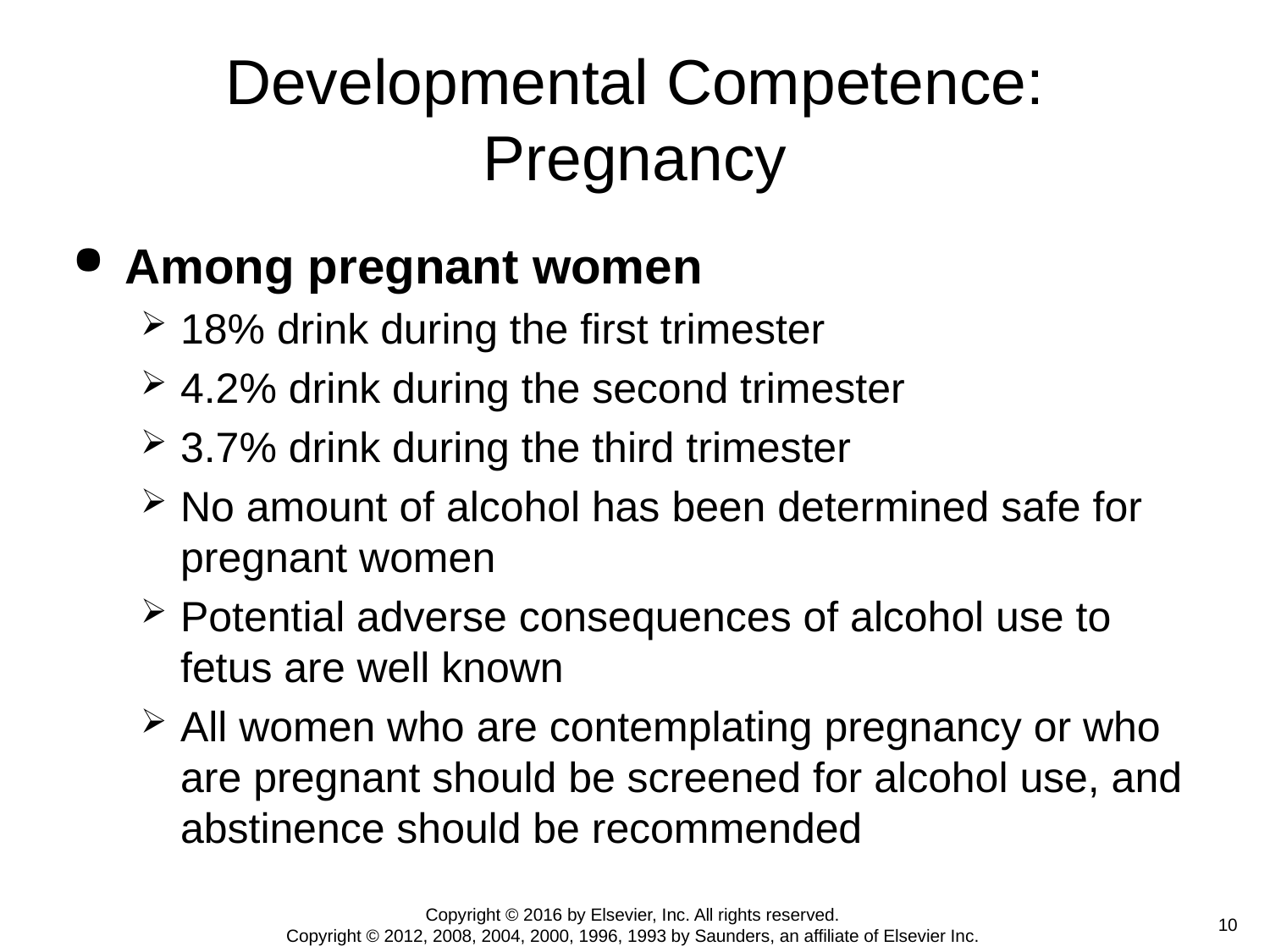

# Developmental Competence: Pregnancy
Among pregnant women
18% drink during the first trimester
4.2% drink during the second trimester
3.7% drink during the third trimester
No amount of alcohol has been determined safe for pregnant women
Potential adverse consequences of alcohol use to fetus are well known
All women who are contemplating pregnancy or who are pregnant should be screened for alcohol use, and abstinence should be recommended
Copyright © 2016 by Elsevier, Inc. All rights reserved.
Copyright © 2012, 2008, 2004, 2000, 1996, 1993 by Saunders, an affiliate of Elsevier Inc.
10